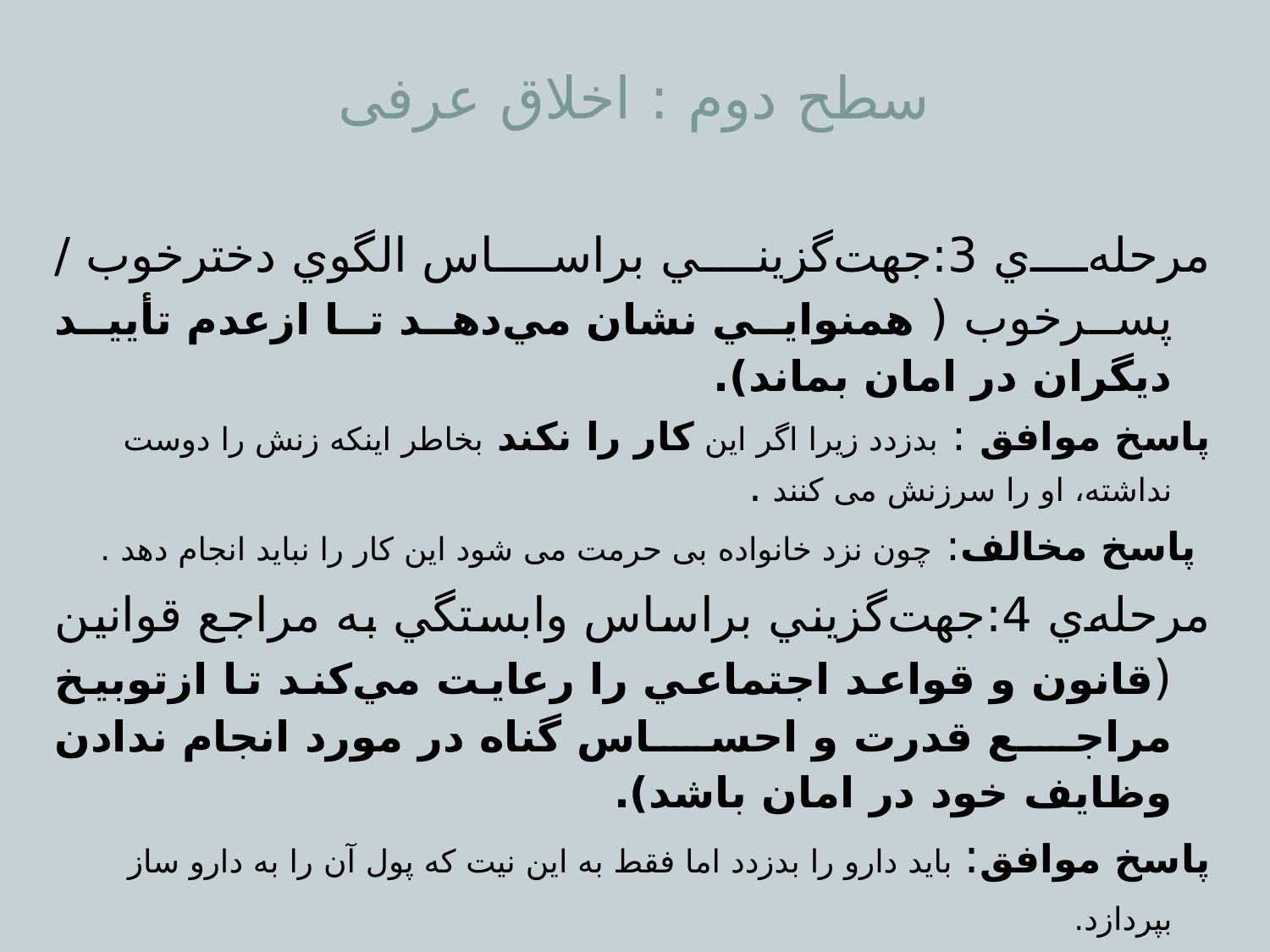

# سطح دوم : اخلاق عرفی
مرحله‌ي 3:جهت‌گزيني براساس الگوي دختر‌خوب / پسر‌خوب ( همنوايي نشان مي‌دهد تا ازعدم تأييد ديگران در امان بماند).
پاسخ موافق : بدزدد زیرا اگر این کار را نکند بخاطر اینکه زنش را دوست نداشته، او را سرزنش می کنند .
 پاسخ مخالف: چون نزد خانواده بی حرمت می شود این کار را نباید انجام دهد .
مرحله‌ي 4:جهت‌گزيني براساس وابستگي به مراجع قوانين (قانون و قواعد اجتماعي را رعايت مي‌كند تا ازتوبيخ مراجع قدرت و احساس گناه در مورد انجام ندادن وظايف خود در امان باشد).
پاسخ موافق: باید دارو را بدزدد اما فقط به این نیت که پول آن را به دارو ساز بپردازد.
پاسخ مخالف : این طبیعی است که او بخواهد همسرش را نجات دهد اما دزدیدن همیشه کار خطایی است.